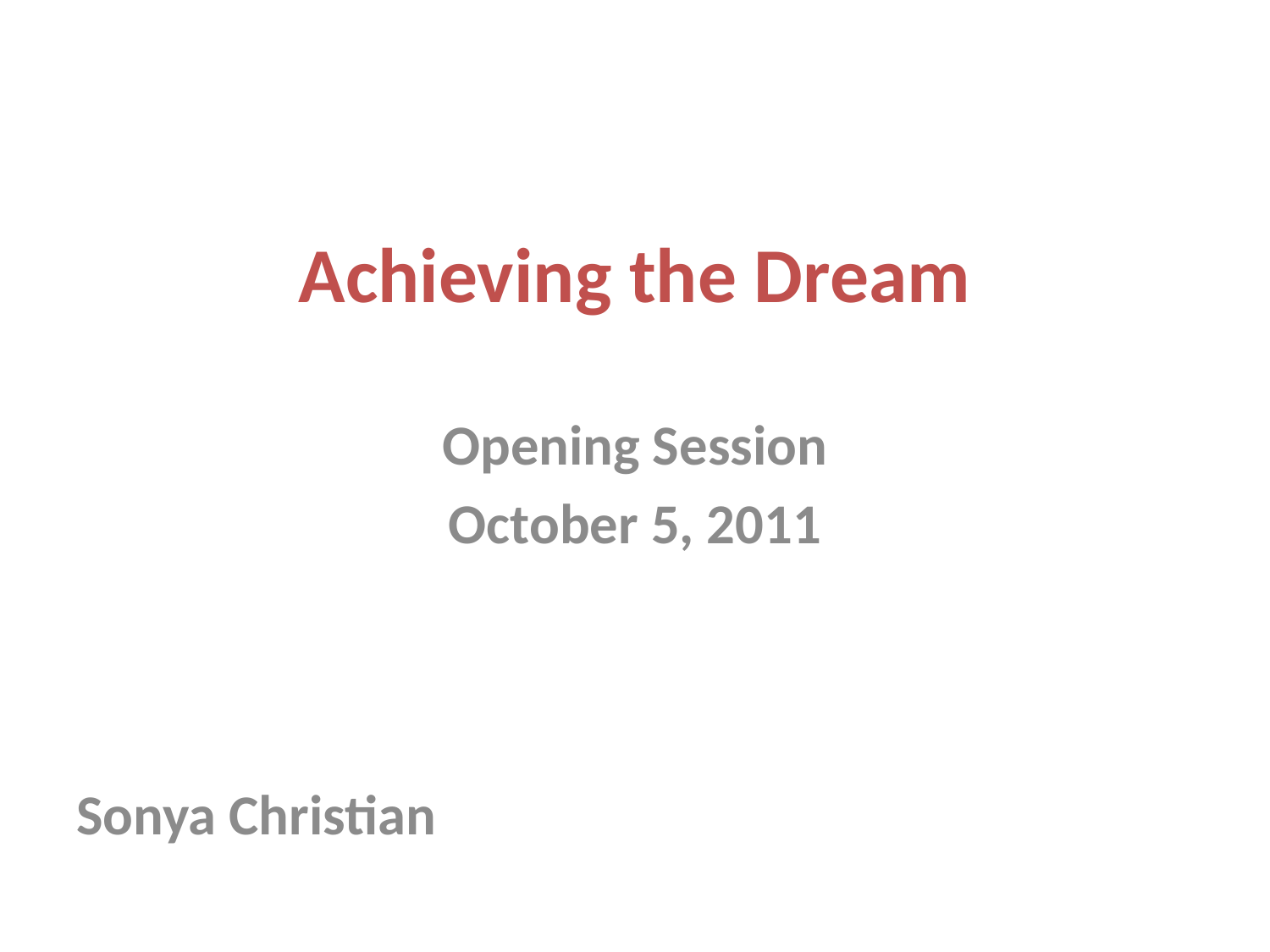

# Achieving the Dream
Opening Session
October 5, 2011
Sonya Christian